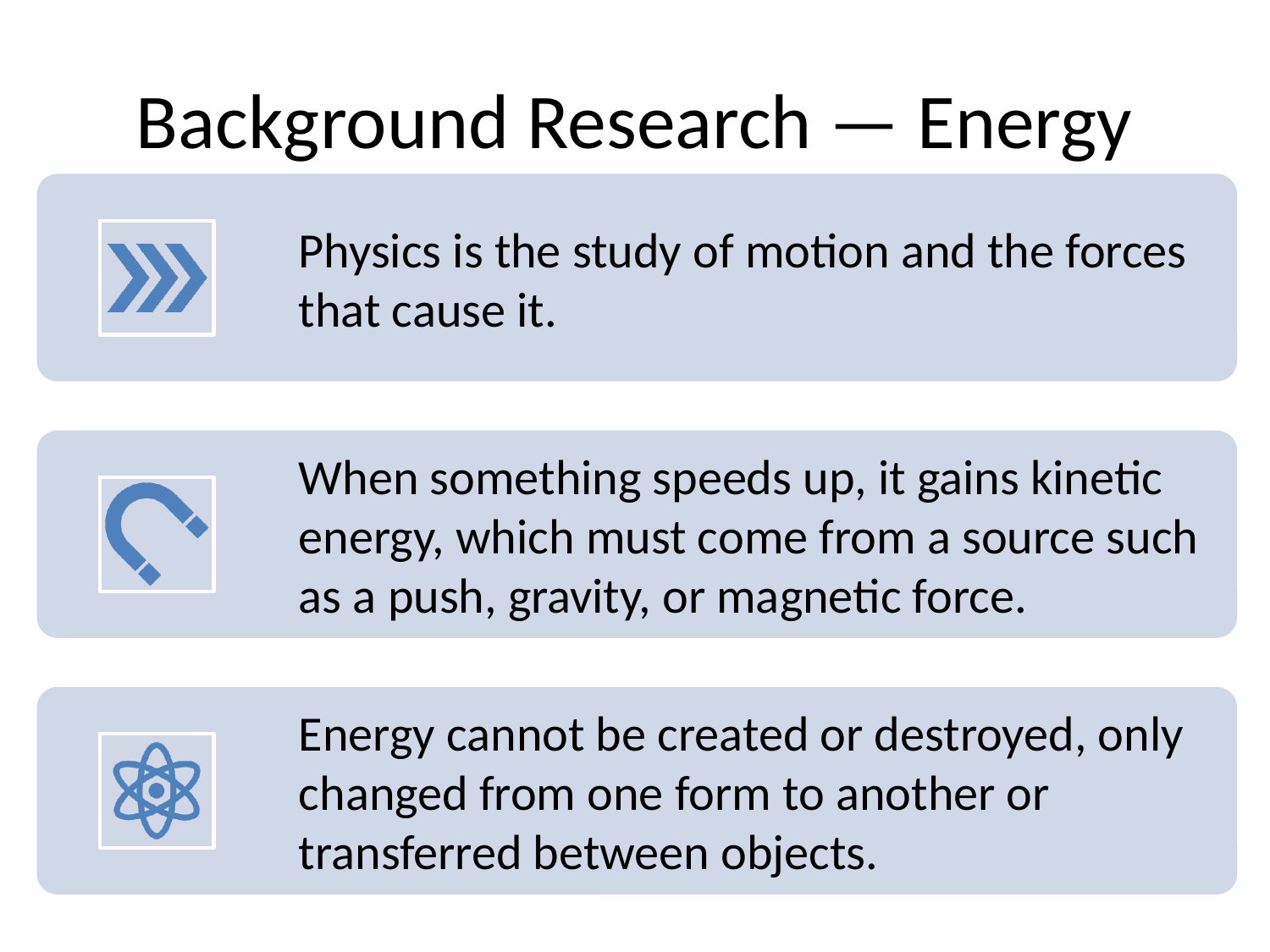

# Background Research — Energy
Physics is the study of motion and the forces that cause it.
When something speeds up, it gains kinetic energy, which must come from a source such as a push, gravity, or magnetic force.
Energy cannot be created or destroyed, only changed from one form to another or transferred between objects.